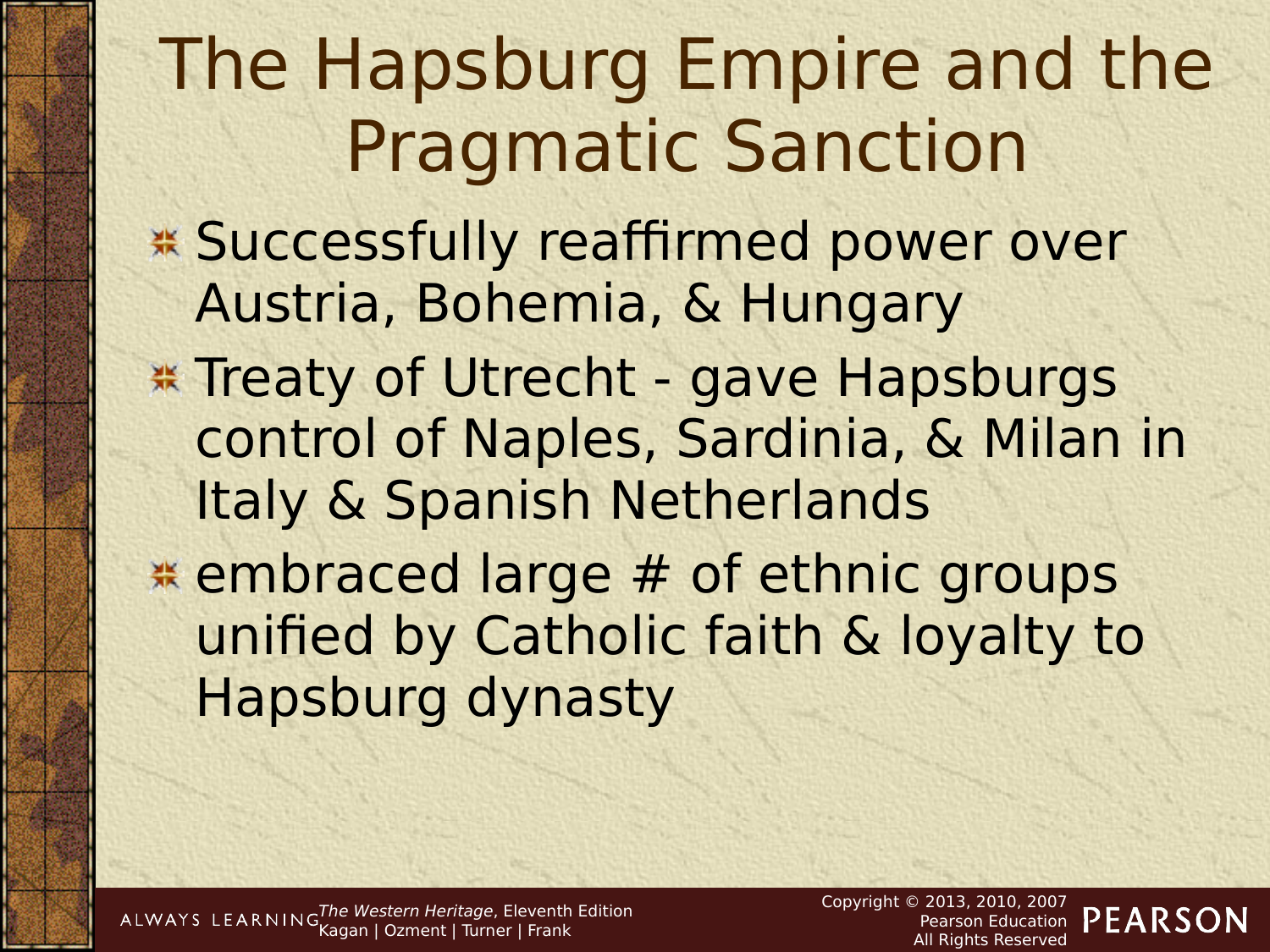

The Hapsburg Empire and the Pragmatic Sanction
Successfully reaffirmed power over Austria, Bohemia, & Hungary
Treaty of Utrecht - gave Hapsburgs control of Naples, Sardinia, & Milan in Italy & Spanish Netherlands
embraced large # of ethnic groups unified by Catholic faith & loyalty to Hapsburg dynasty